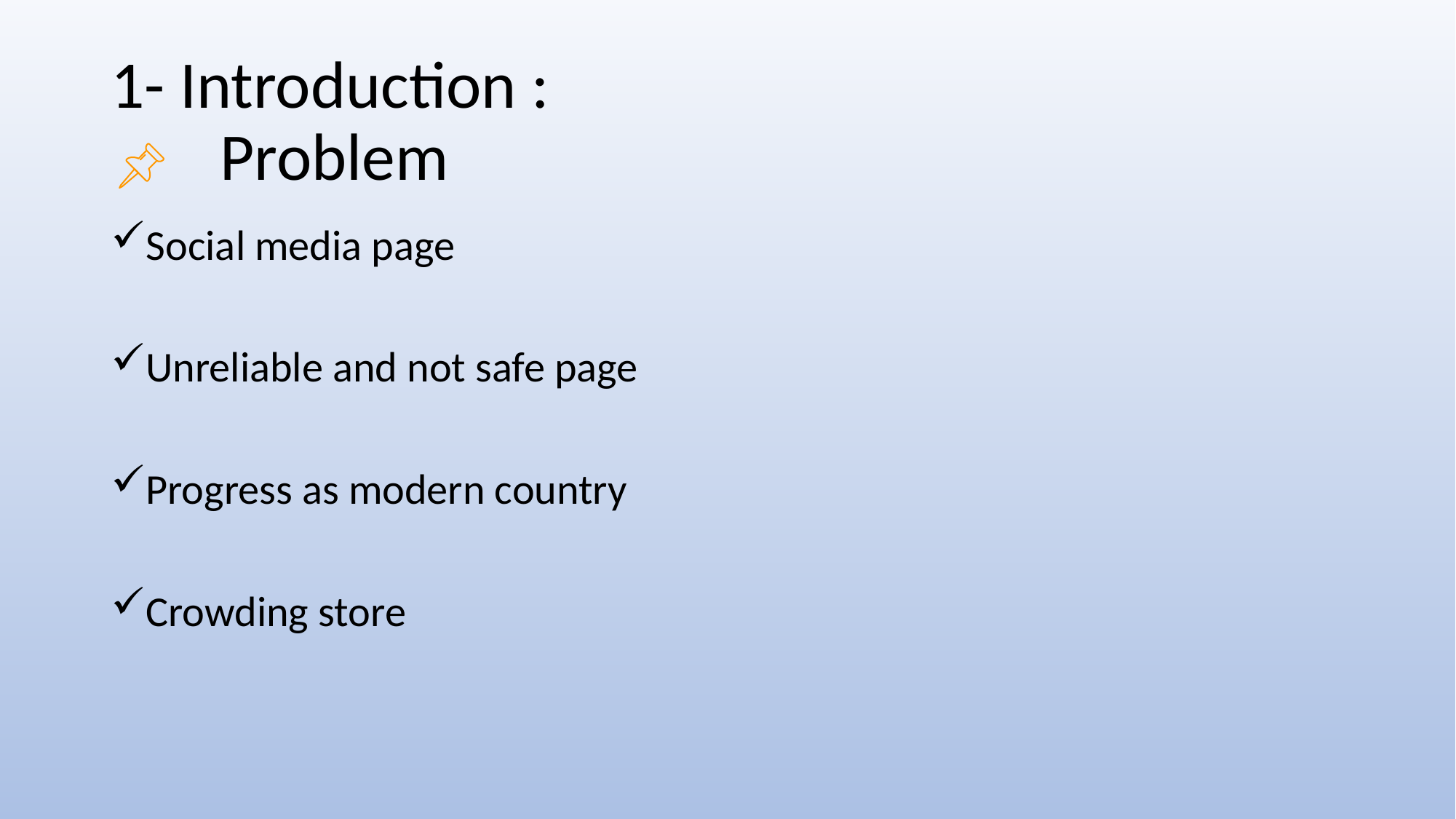

# 1- Introduction : Problem

Social media page

Unreliable and not safe page

Progress as modern country

Crowding store